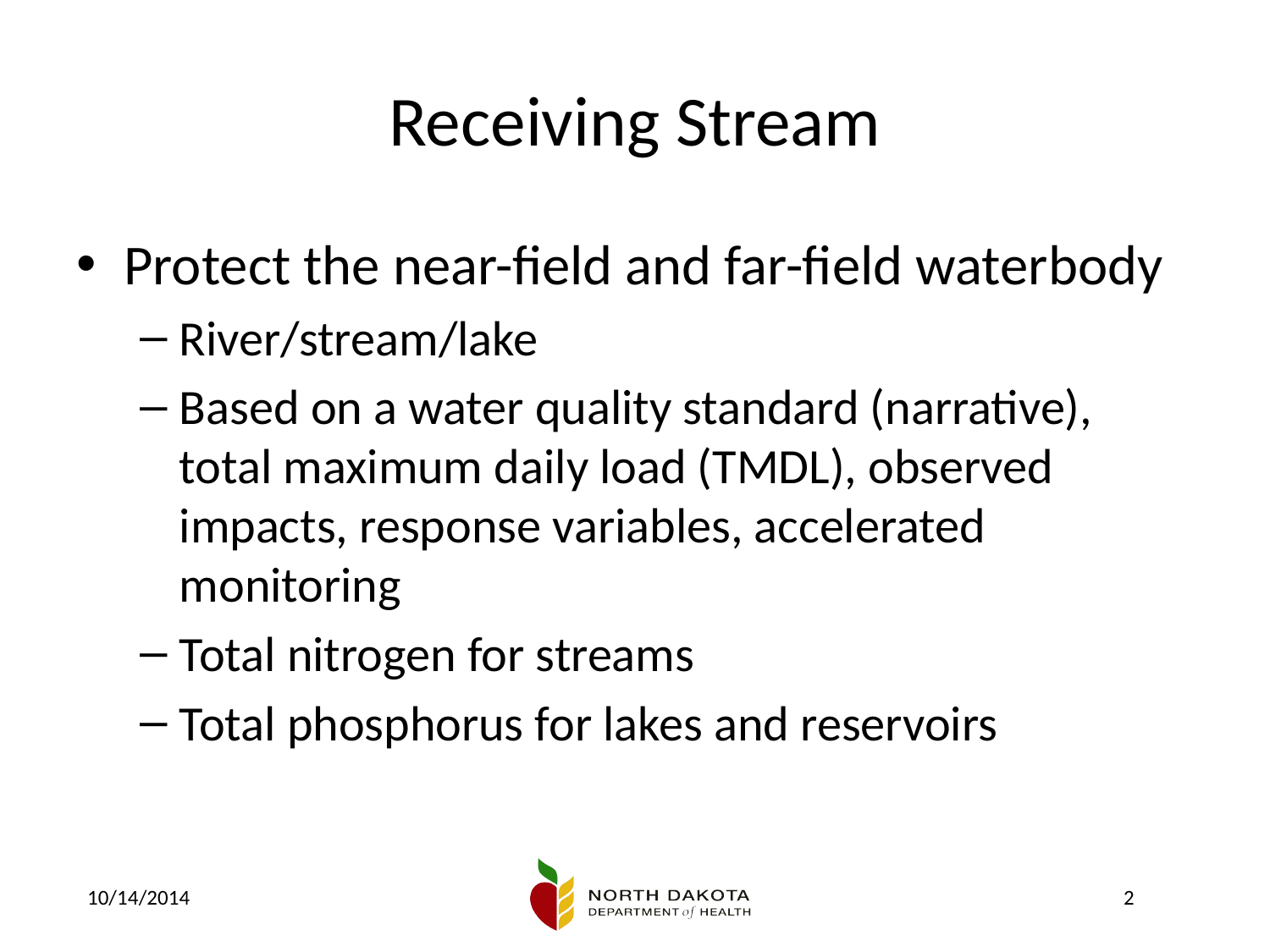

# Receiving Stream
Protect the near-field and far-field waterbody
River/stream/lake
Based on a water quality standard (narrative), total maximum daily load (TMDL), observed impacts, response variables, accelerated monitoring
Total nitrogen for streams
Total phosphorus for lakes and reservoirs